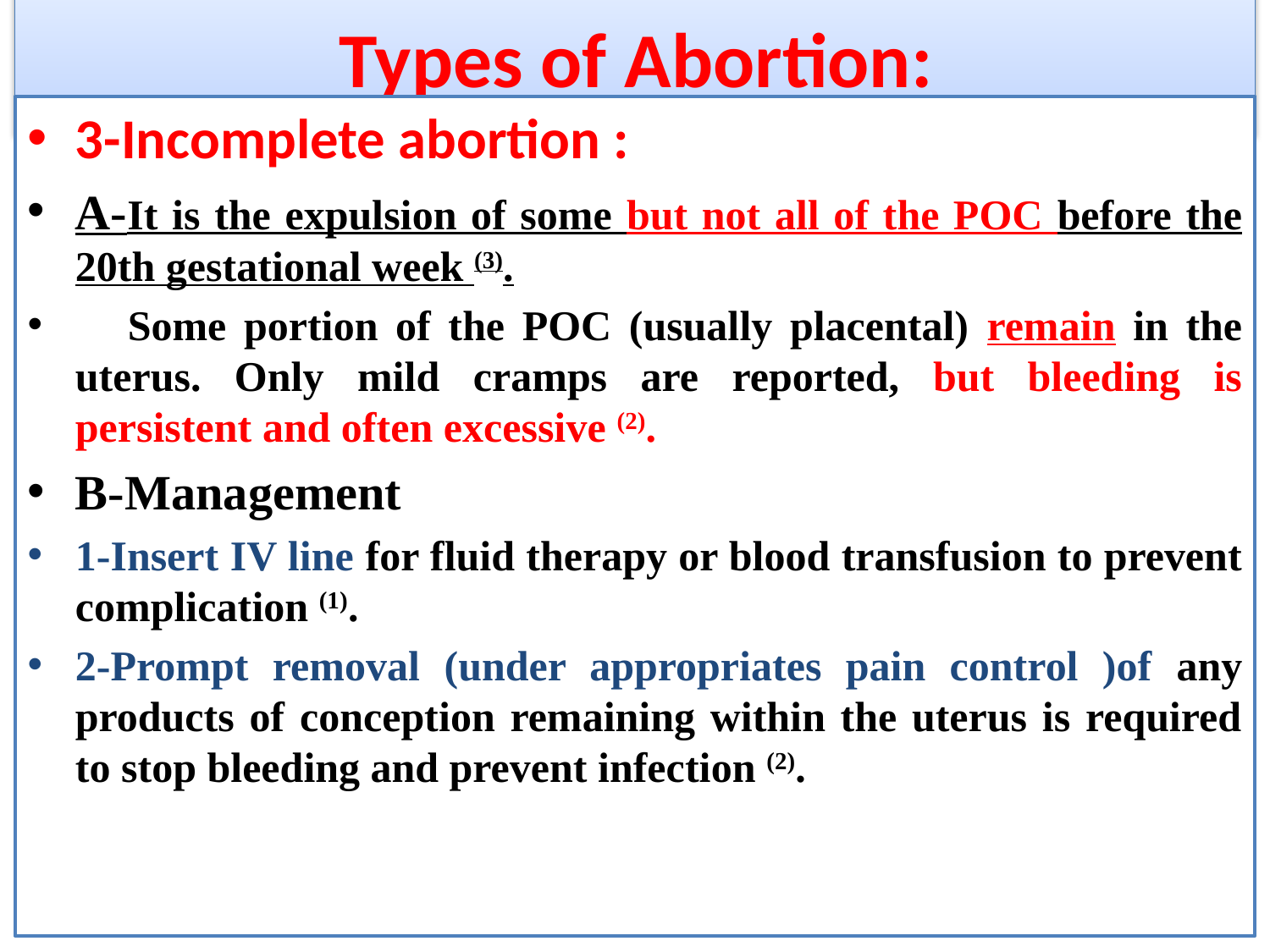

# Types of Abortion:
3-Incomplete abortion :
A-It is the expulsion of some but not all of the POC before the 20th gestational week (3).
   Some portion of the POC (usually placental) remain in the uterus. Only mild cramps are reported, but bleeding is persistent and often excessive (2).
B-Management
1-Insert IV line for fluid therapy or blood transfusion to prevent complication (1).
2-Prompt removal (under appropriates pain control )of any products of conception remaining within the uterus is required to stop bleeding and prevent infection (2).

11